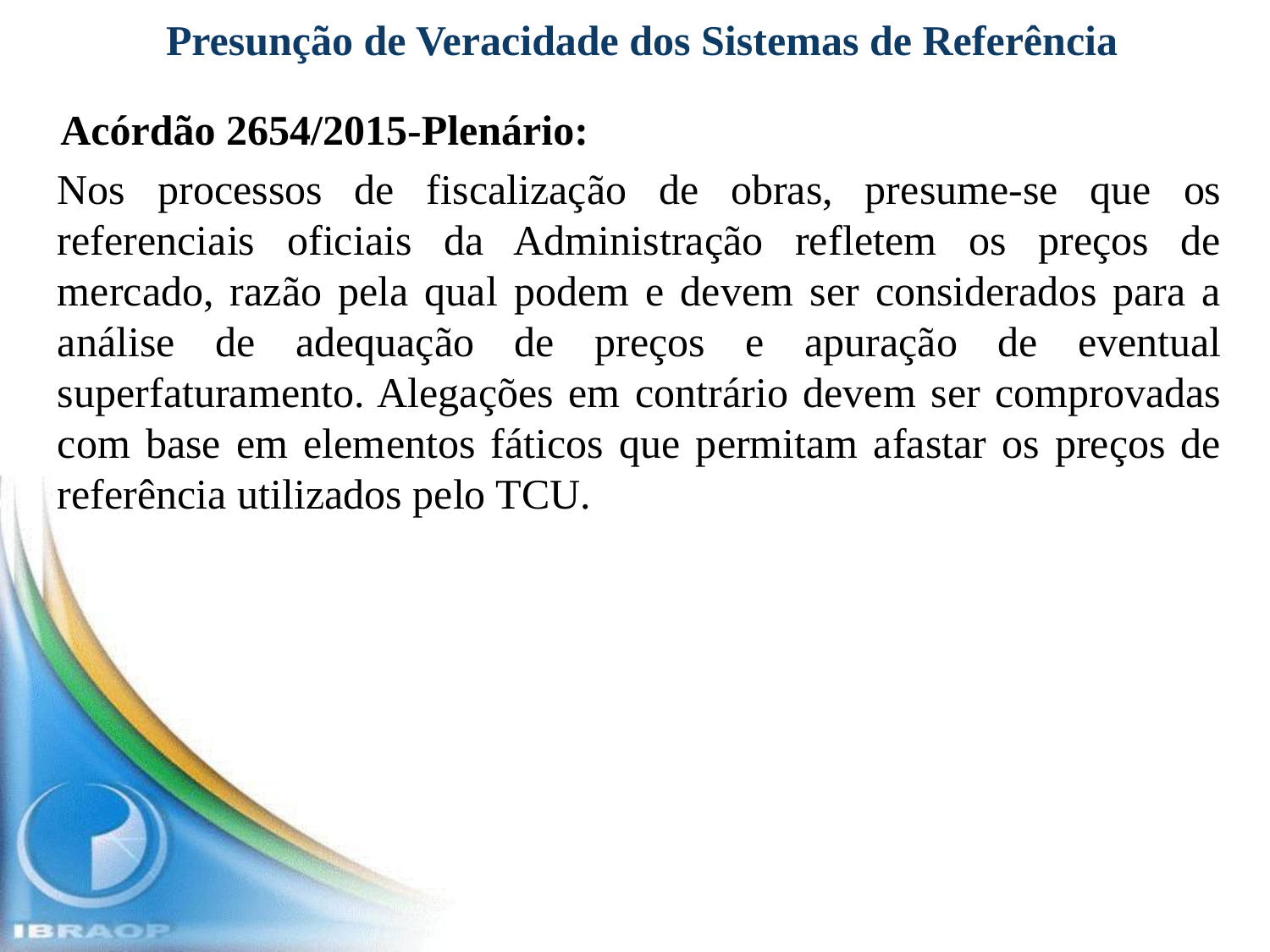

# Presunção de Veracidade dos Sistemas de Referência
Acórdão 2654/2015-Plenário:
Nos processos de fiscalização de obras, presume-se que os referenciais oficiais da Administração refletem os preços de mercado, razão pela qual podem e devem ser considerados para a análise de adequação de preços e apuração de eventual superfaturamento. Alegações em contrário devem ser comprovadas com base em elementos fáticos que permitam afastar os preços de referência utilizados pelo TCU.